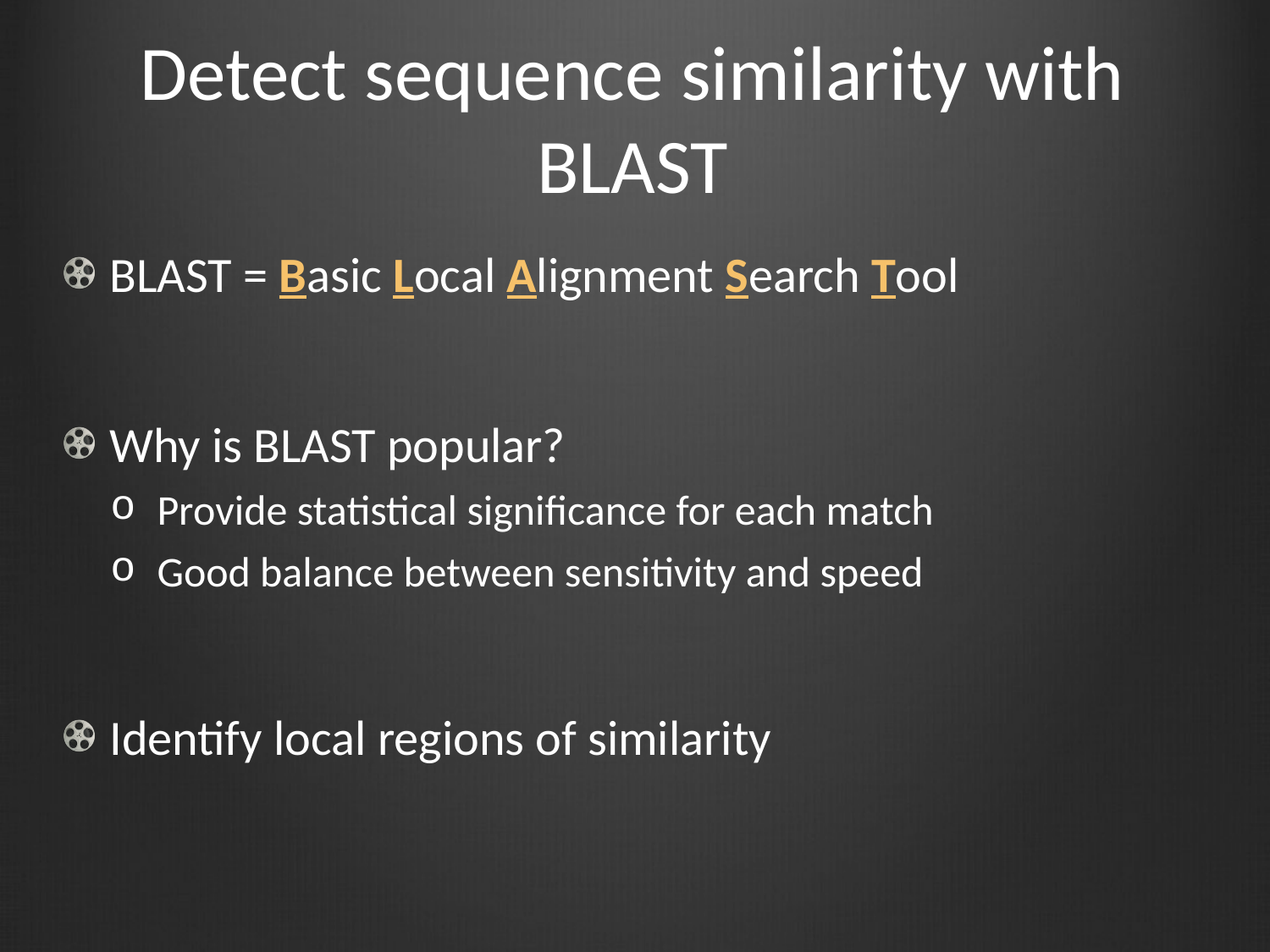

# Detect sequence similarity with BLAST
BLAST = Basic Local Alignment Search Tool

Why is BLAST popular?
Provide statistical significance for each match
Good balance between sensitivity and speed

Identify local regions of similarity